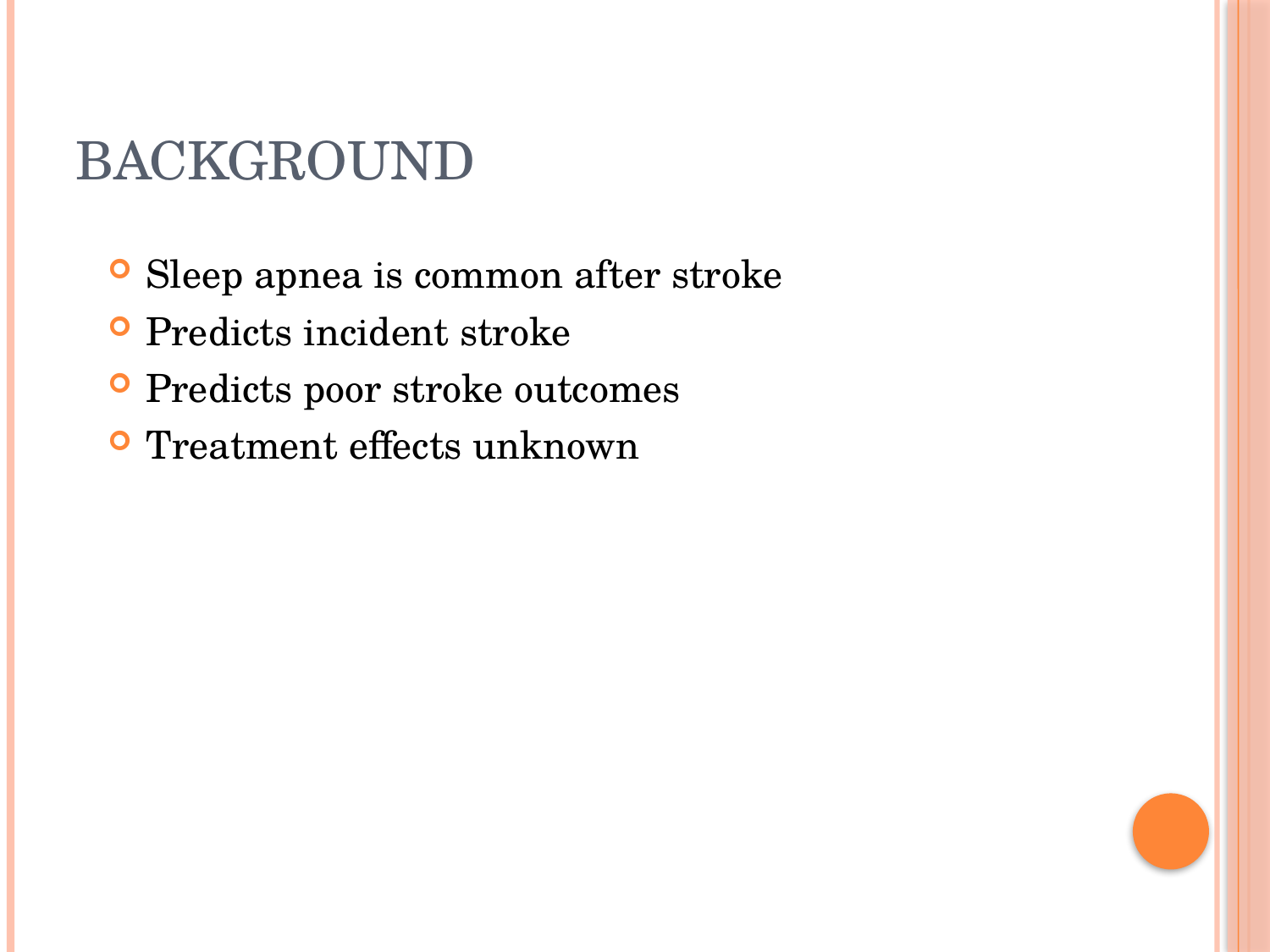

# Background
Sleep apnea is common after stroke
Predicts incident stroke
Predicts poor stroke outcomes
Treatment effects unknown